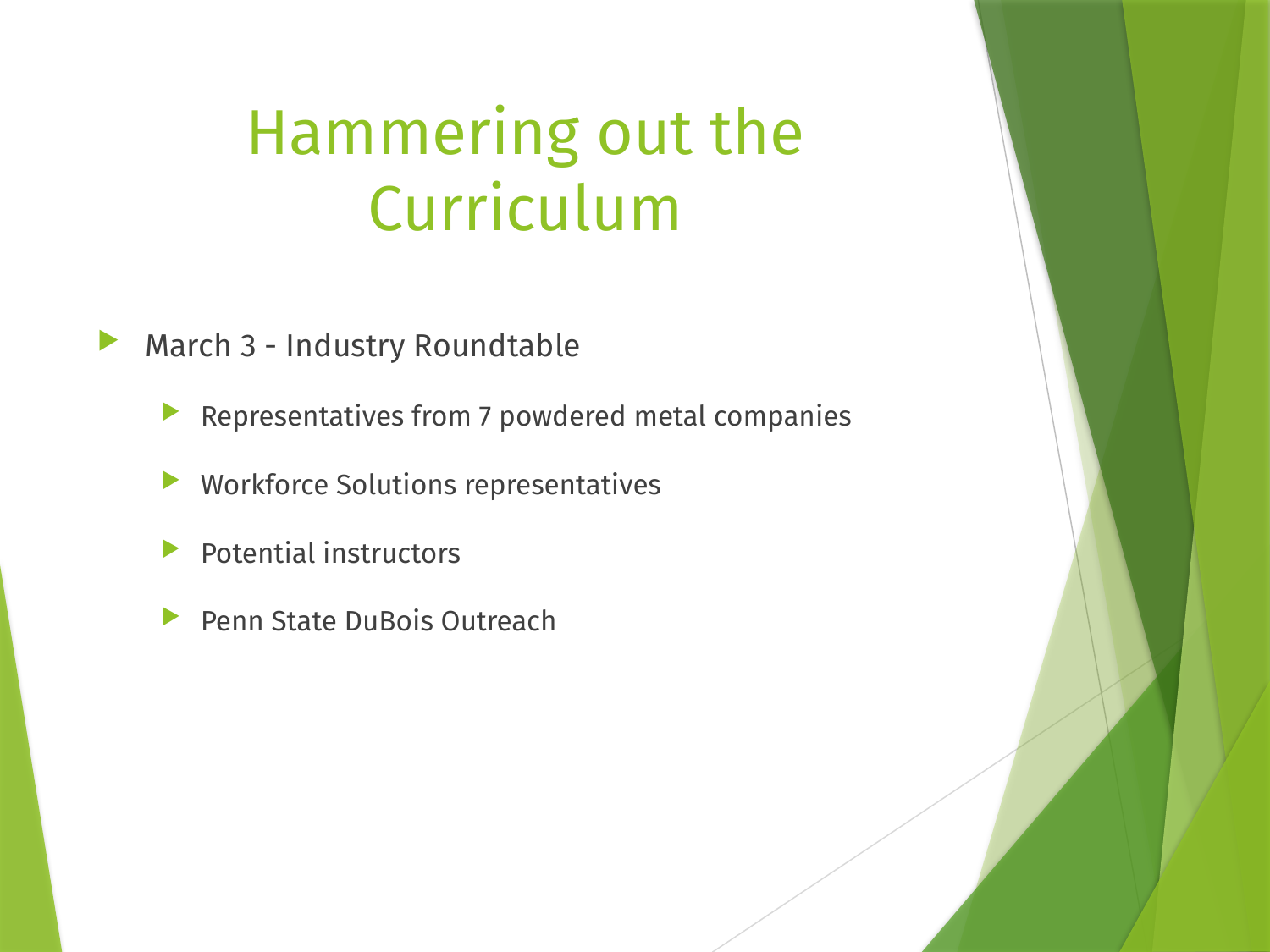

# Hammering out the Curriculum
March 3 - Industry Roundtable
Representatives from 7 powdered metal companies
Workforce Solutions representatives
Potential instructors
Penn State DuBois Outreach